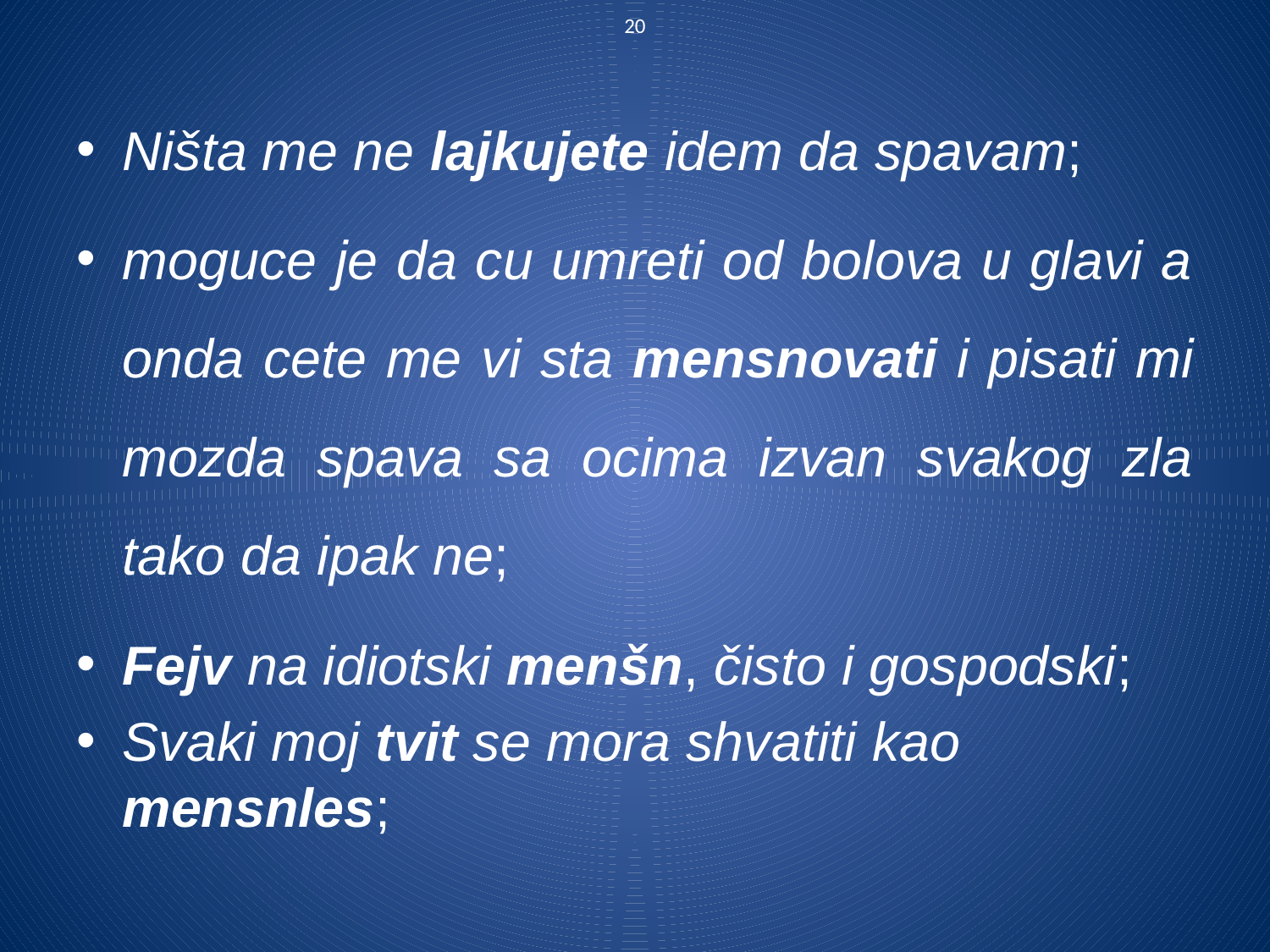

20
Ništa me ne lajkujete idem da spavam;
moguce je da cu umreti od bolova u glavi a onda cete me vi sta mensnovati i pisati mi mozda spava sa ocima izvan svakog zla tako da ipak ne;
Fejv na idiotski menšn, čisto i gospodski;
Svaki moj tvit se mora shvatiti kao mensnles;